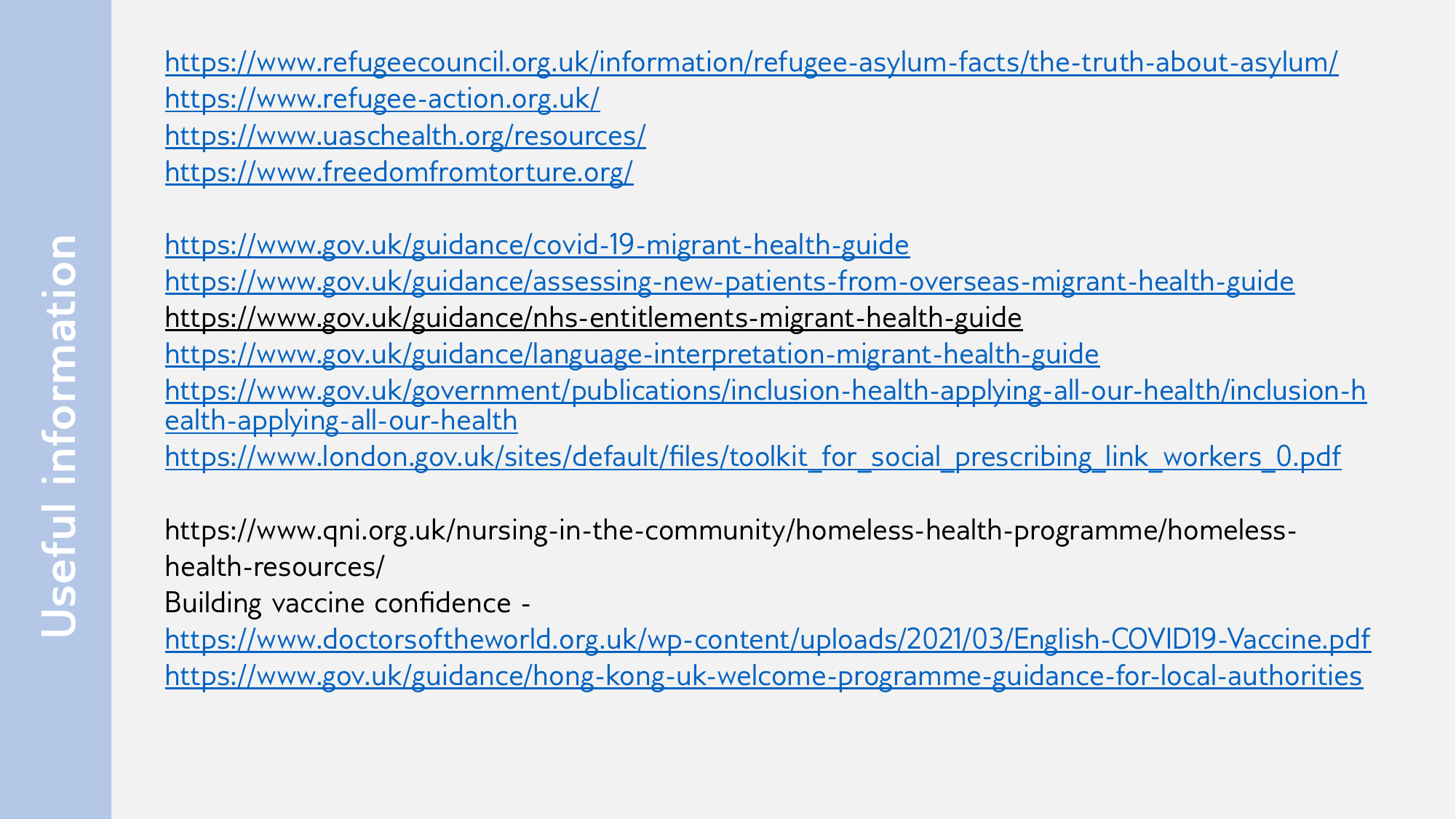

https://www.refugeecouncil.org.uk/information/refugee-asylum-facts/the-truth-about-asylum/
https://www.refugee-action.org.uk/
https://www.uaschealth.org/resources/
https://www.freedomfromtorture.org/

https://www.gov.uk/guidance/covid-19-migrant-health-guide
https://www.gov.uk/guidance/assessing-new-patients-from-overseas-migrant-health-guide
https://www.gov.uk/guidance/nhs-entitlements-migrant-health-guide
https://www.gov.uk/guidance/language-interpretation-migrant-health-guide
https://www.gov.uk/government/publications/inclusion-health-applying-all-our-health/inclusion-health-applying-all-our-health
https://www.london.gov.uk/sites/default/files/toolkit_for_social_prescribing_link_workers_0.pdf

https://www.qni.org.uk/nursing-in-the-community/homeless-health-programme/homeless-health-resources/
Building vaccine confidence - https://www.doctorsoftheworld.org.uk/wp-content/uploads/2021/03/English-COVID19-Vaccine.pdf
https://www.gov.uk/guidance/hong-kong-uk-welcome-programme-guidance-for-local-authorities

Useful information